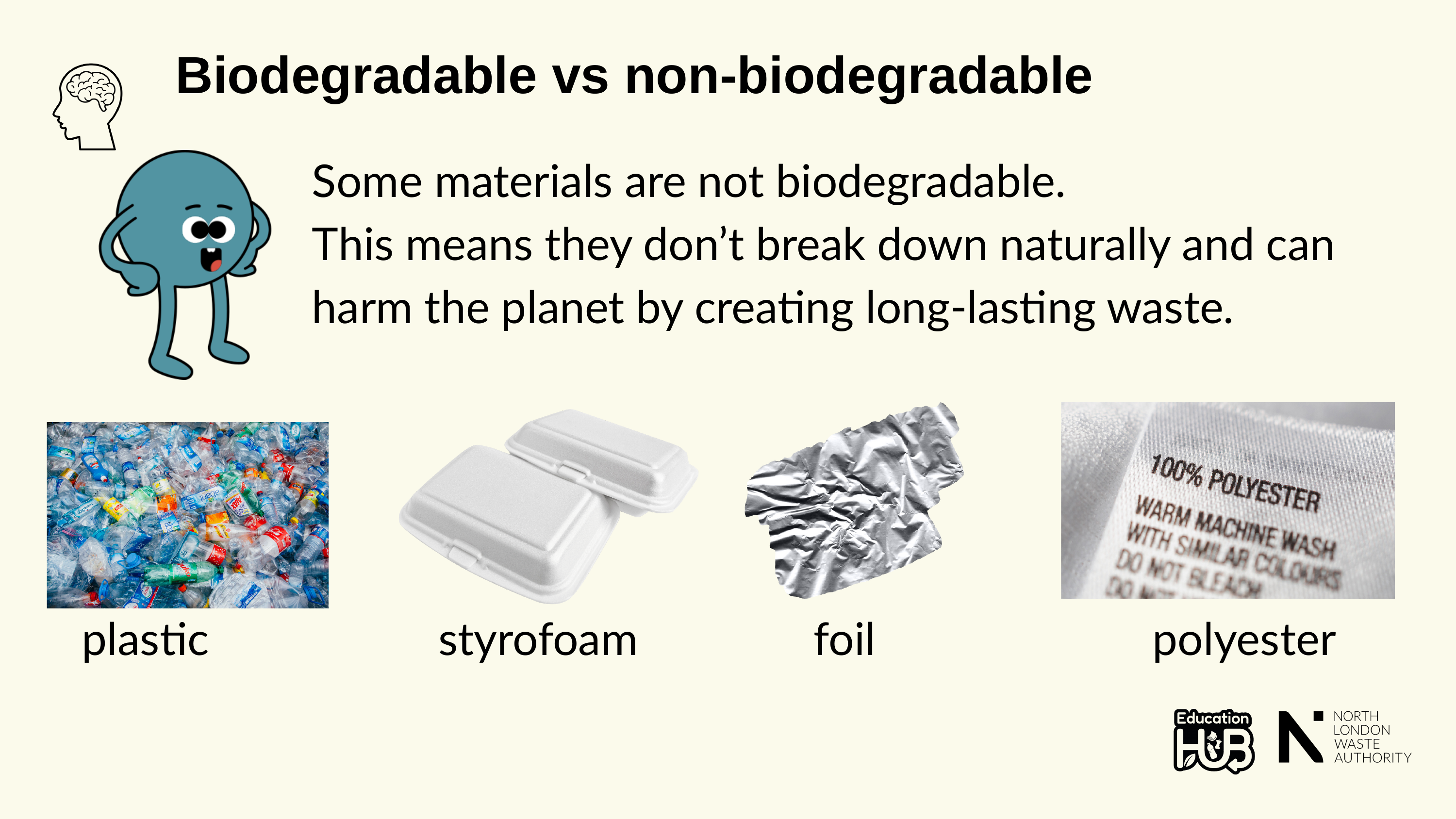

Biodegradable vs non-biodegradable

Some materials are not biodegradable.
This means they don’t break down naturally and can harm the planet by creating long-lasting waste.

plastic
styrofoam
foil
polyester